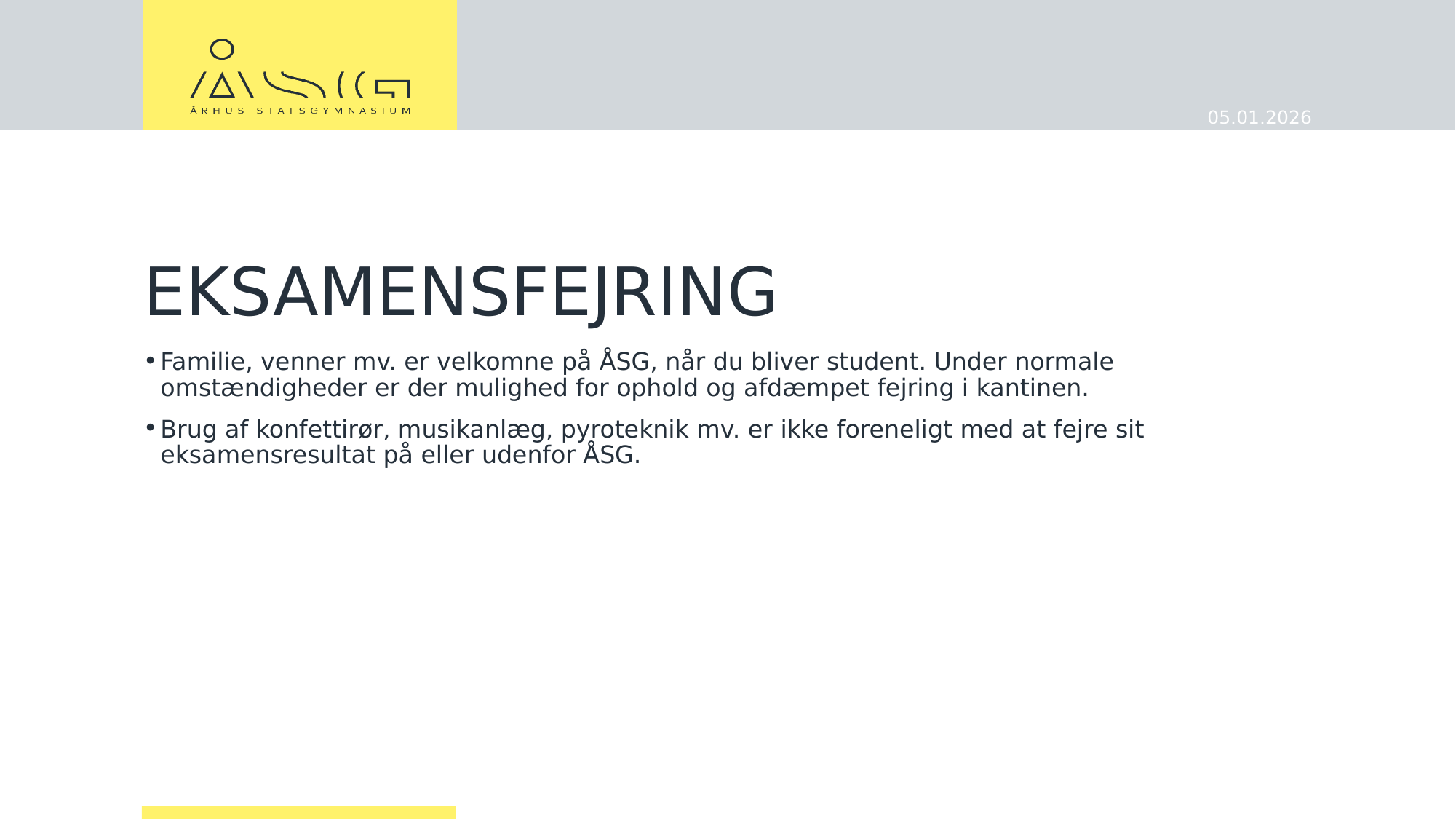

05.01.2026
# Eksamensfejring
Familie, venner mv. er velkomne på ÅSG, når du bliver student. Under normale omstændigheder er der mulighed for ophold og afdæmpet fejring i kantinen.
Brug af konfettirør, musikanlæg, pyroteknik mv. er ikke foreneligt med at fejre sit eksamensresultat på eller udenfor ÅSG.